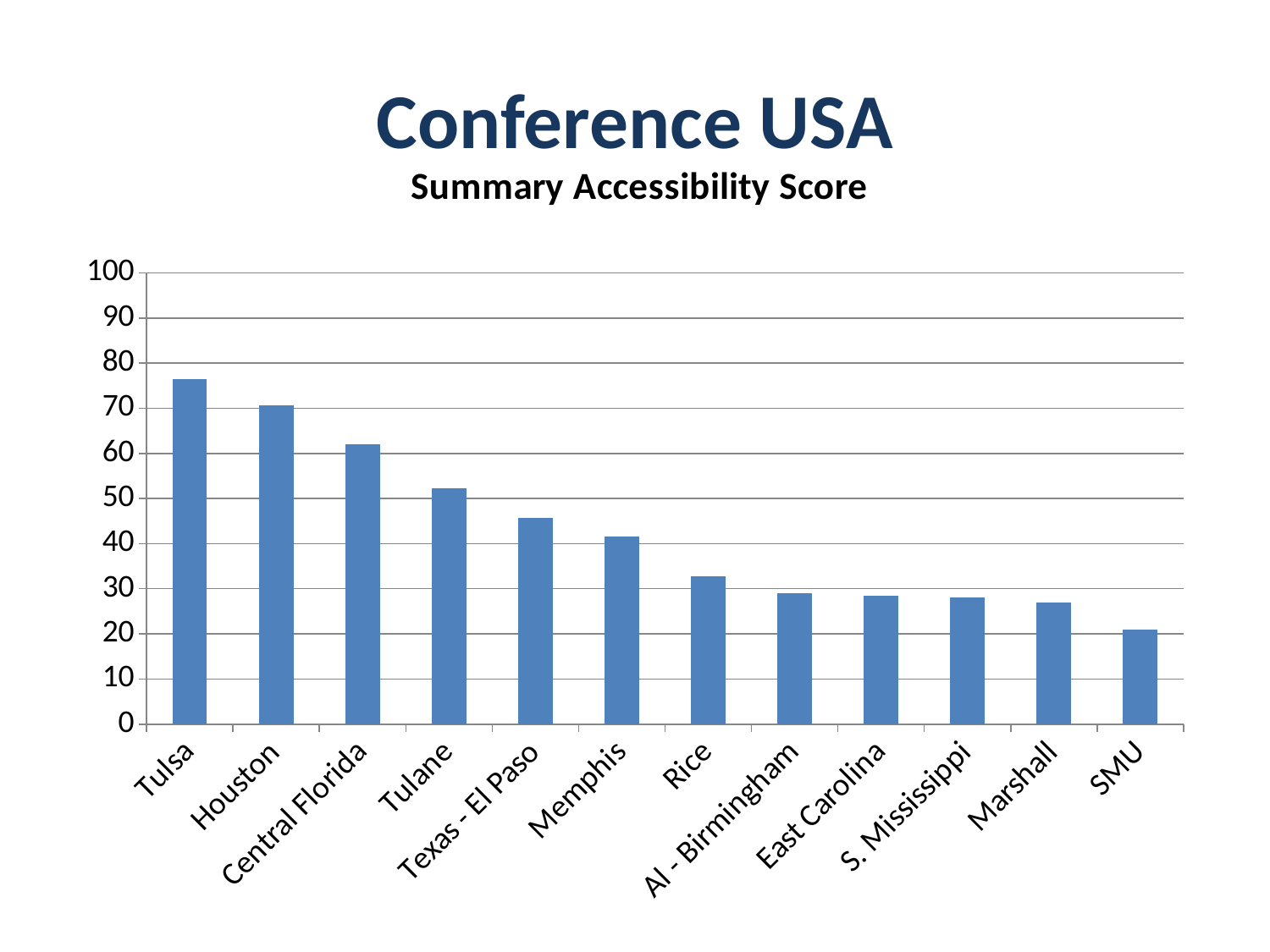

# Conference USA

### Chart:

| Category | Summary Accessibility Score |
|---|---|
| Tulsa | 76.5 |
| Houston | 70.7 |
| Central Florida | 62.1 |
| Tulane | 52.3 |
| Texas - El Paso | 45.7 |
| Memphis | 41.6 |
| Rice | 32.800000000000004 |
| Al - Birmingham | 29.1 |
| East Carolina | 28.5 |
| S. Mississippi | 28.0 |
| Marshall | 26.9 |
| SMU | 21.0 |